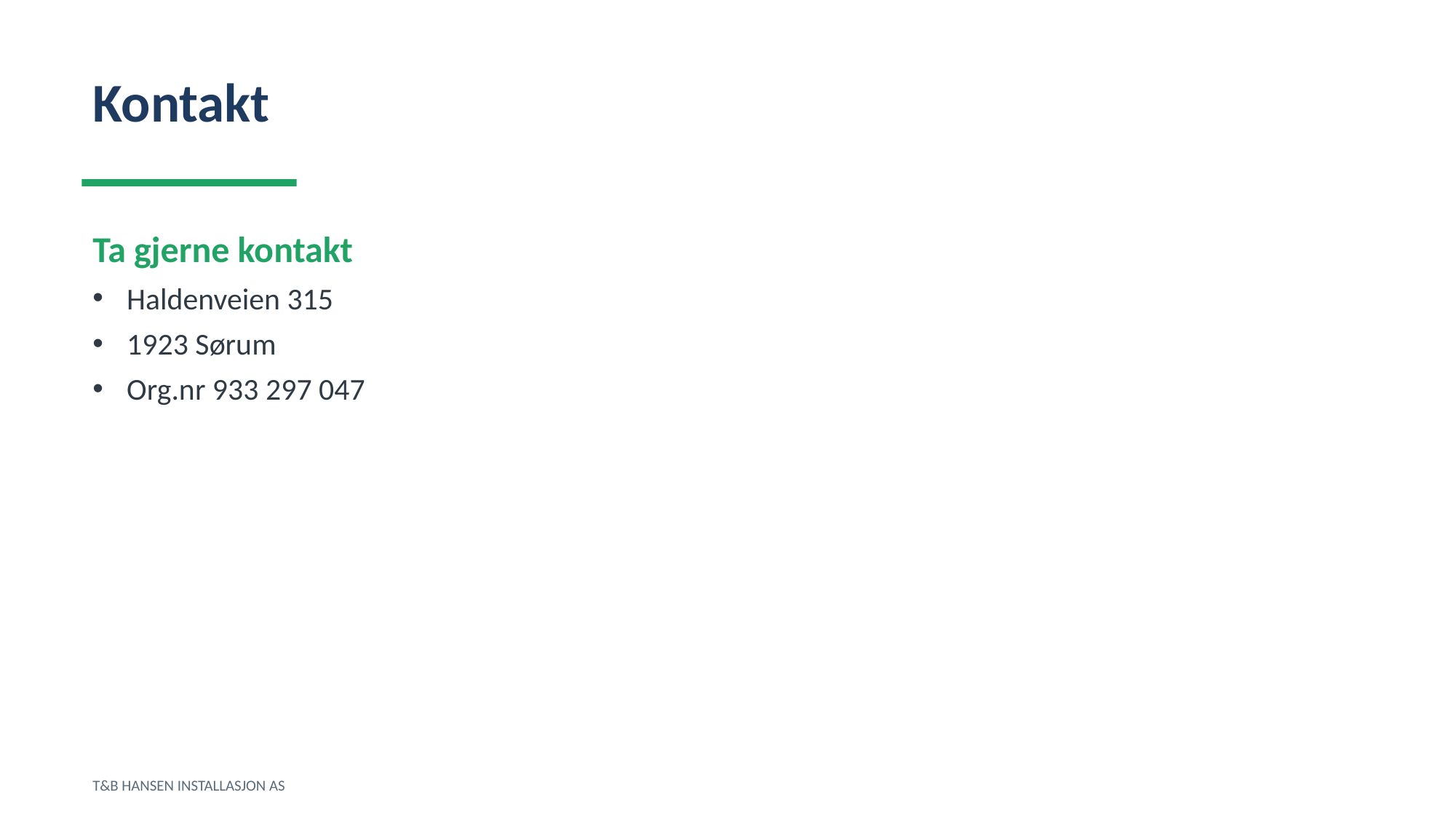

Kontakt

Ta gjerne kontakt
Haldenveien 315
1923 Sørum
Org.nr 933 297 047
T&B HANSEN INSTALLASJON AS